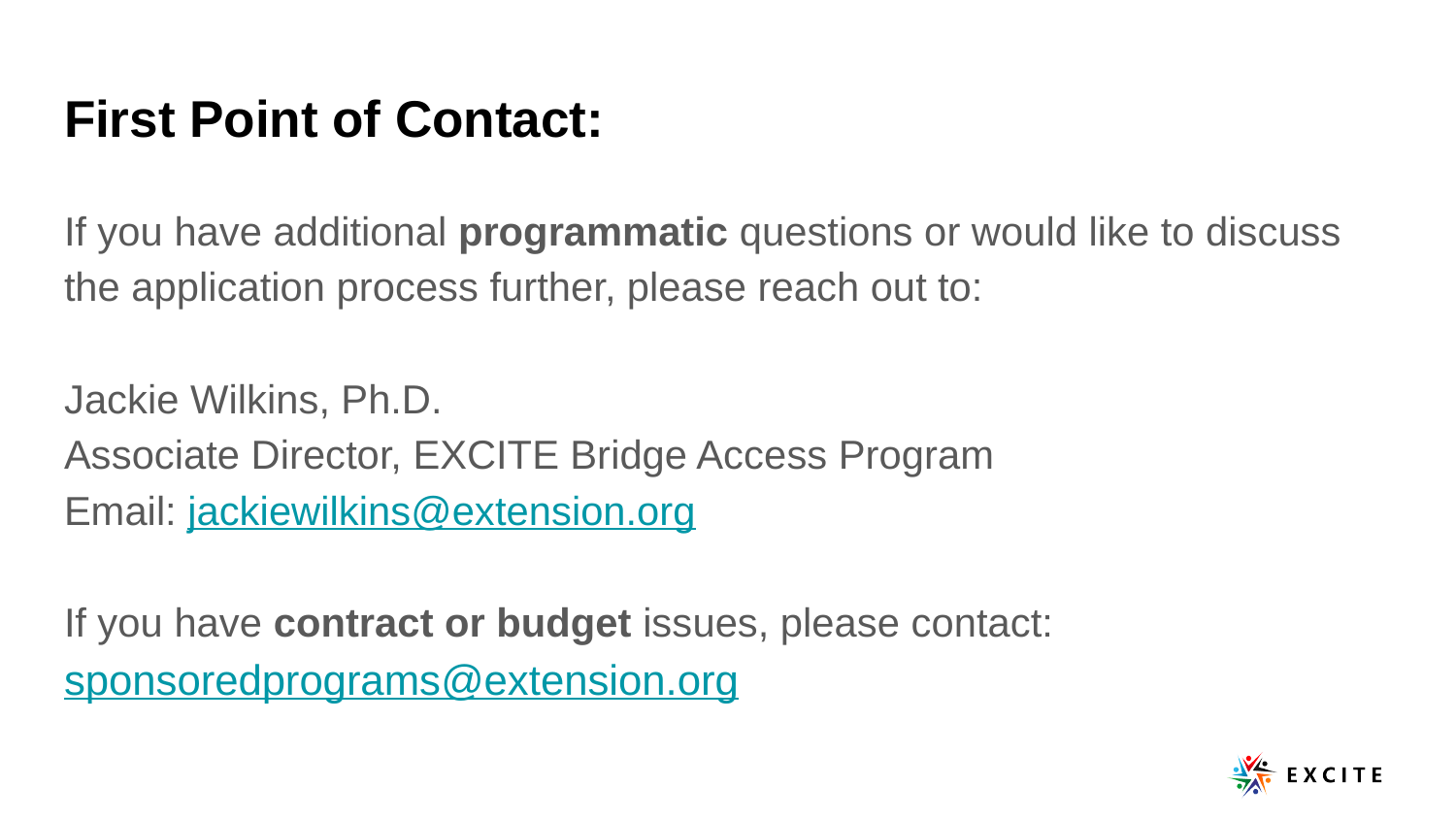

# First Point of Contact:
If you have additional programmatic questions or would like to discuss the application process further, please reach out to:

Jackie Wilkins, Ph.D.
Associate Director, EXCITE Bridge Access Program
Email: jackiewilkins@extension.org

If you have contract or budget issues, please contact: sponsoredprograms@extension.org